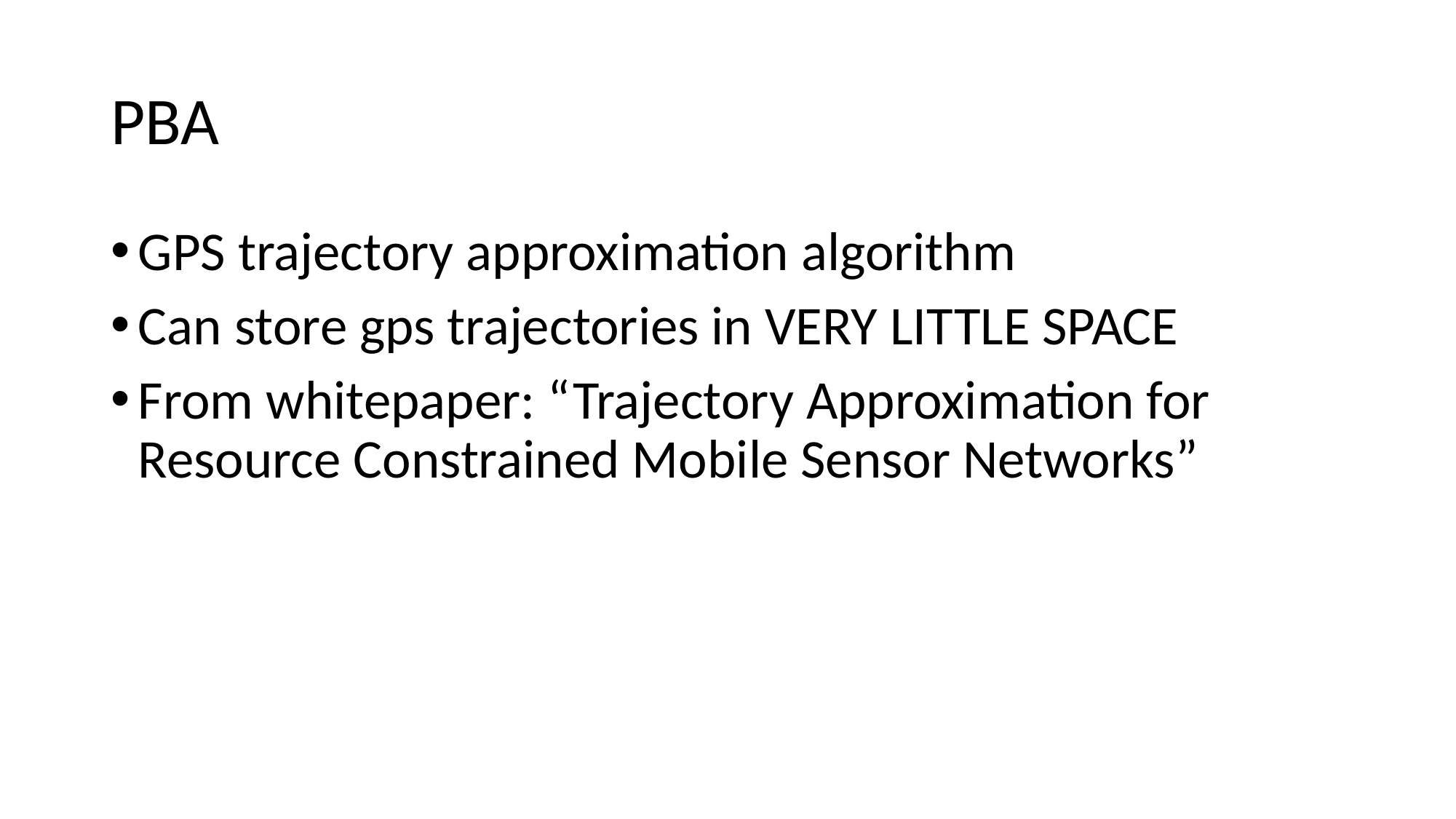

# PBA
GPS trajectory approximation algorithm
Can store gps trajectories in VERY LITTLE SPACE
From whitepaper: “Trajectory Approximation for Resource Constrained Mobile Sensor Networks”